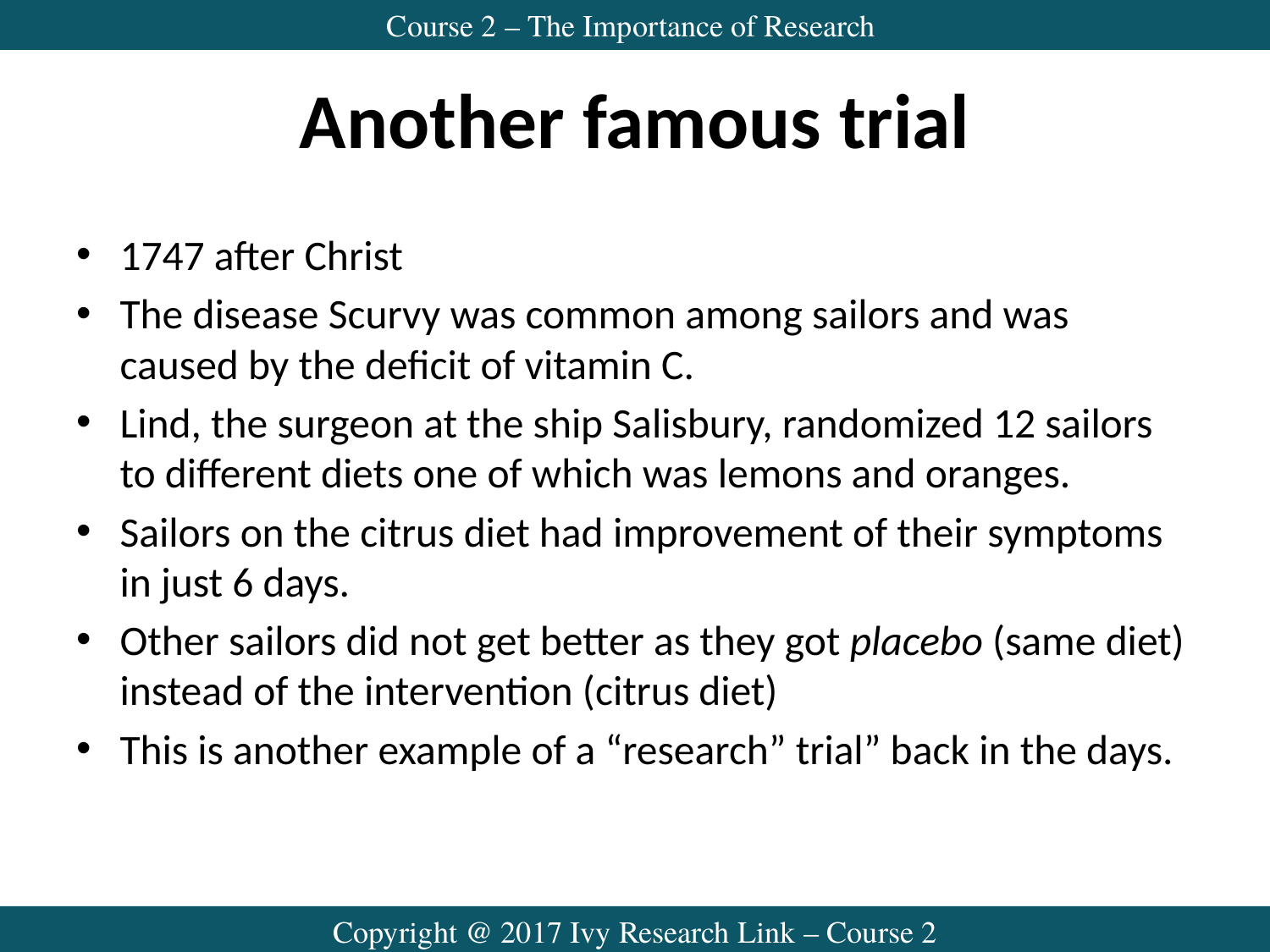

Course 2 – The Importance of Research
# Another famous trial
1747 after Christ
The disease Scurvy was common among sailors and was caused by the deficit of vitamin C.
Lind, the surgeon at the ship Salisbury, randomized 12 sailors to different diets one of which was lemons and oranges.
Sailors on the citrus diet had improvement of their symptoms in just 6 days.
Other sailors did not get better as they got placebo (same diet) instead of the intervention (citrus diet)
This is another example of a “research” trial” back in the days.
Copyright @ 2017 Ivy Research Link – Course 2